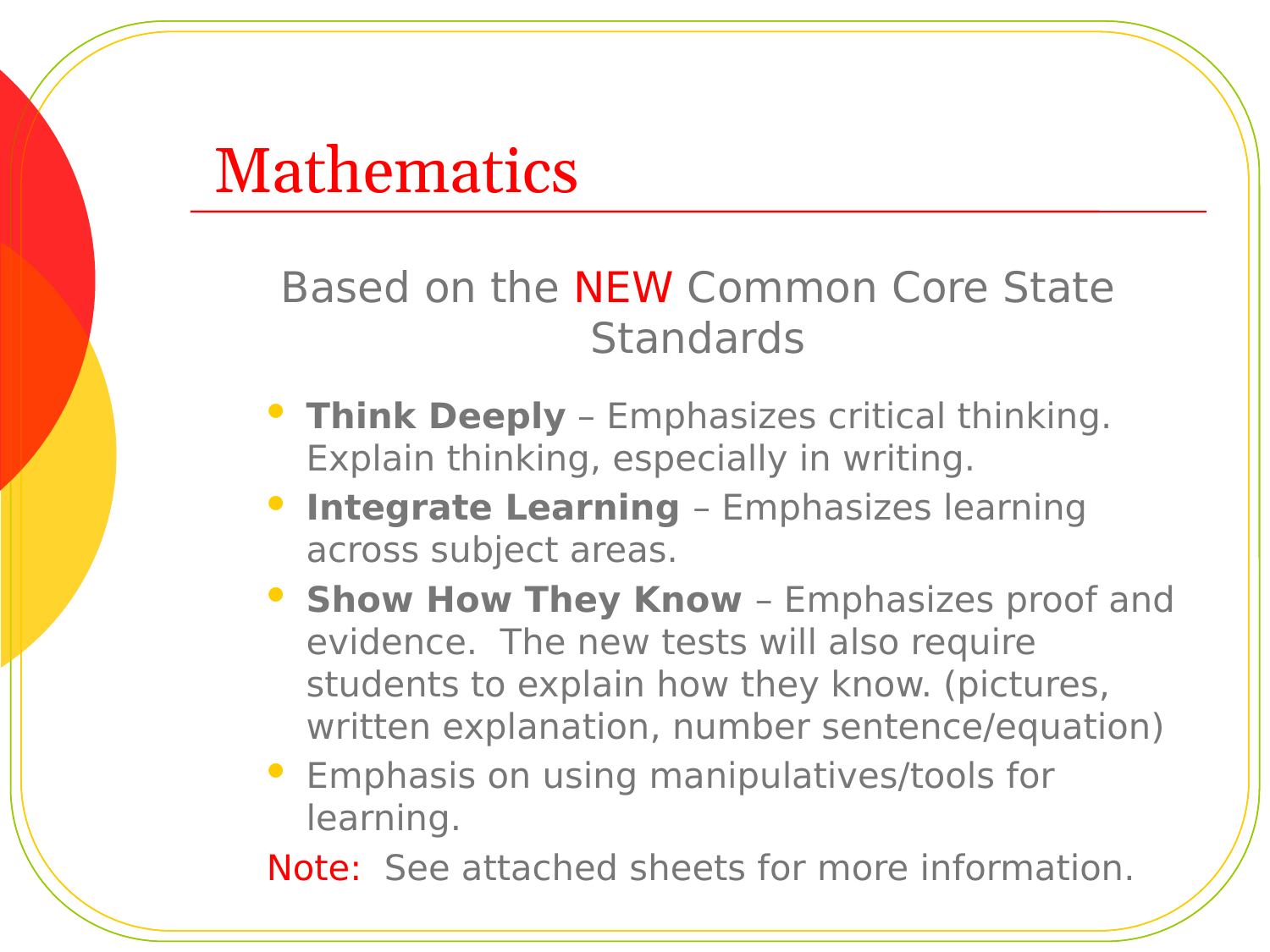

# Mathematics
Based on the NEW Common Core State Standards

Think Deeply – Emphasizes critical thinking.  Explain thinking, especially in writing.
Integrate Learning – Emphasizes learning across subject areas.
Show How They Know – Emphasizes proof and evidence.  The new tests will also require students to explain how they know. (pictures, written explanation, number sentence/equation)
Emphasis on using manipulatives/tools for learning.
Note:  See attached sheets for more information.